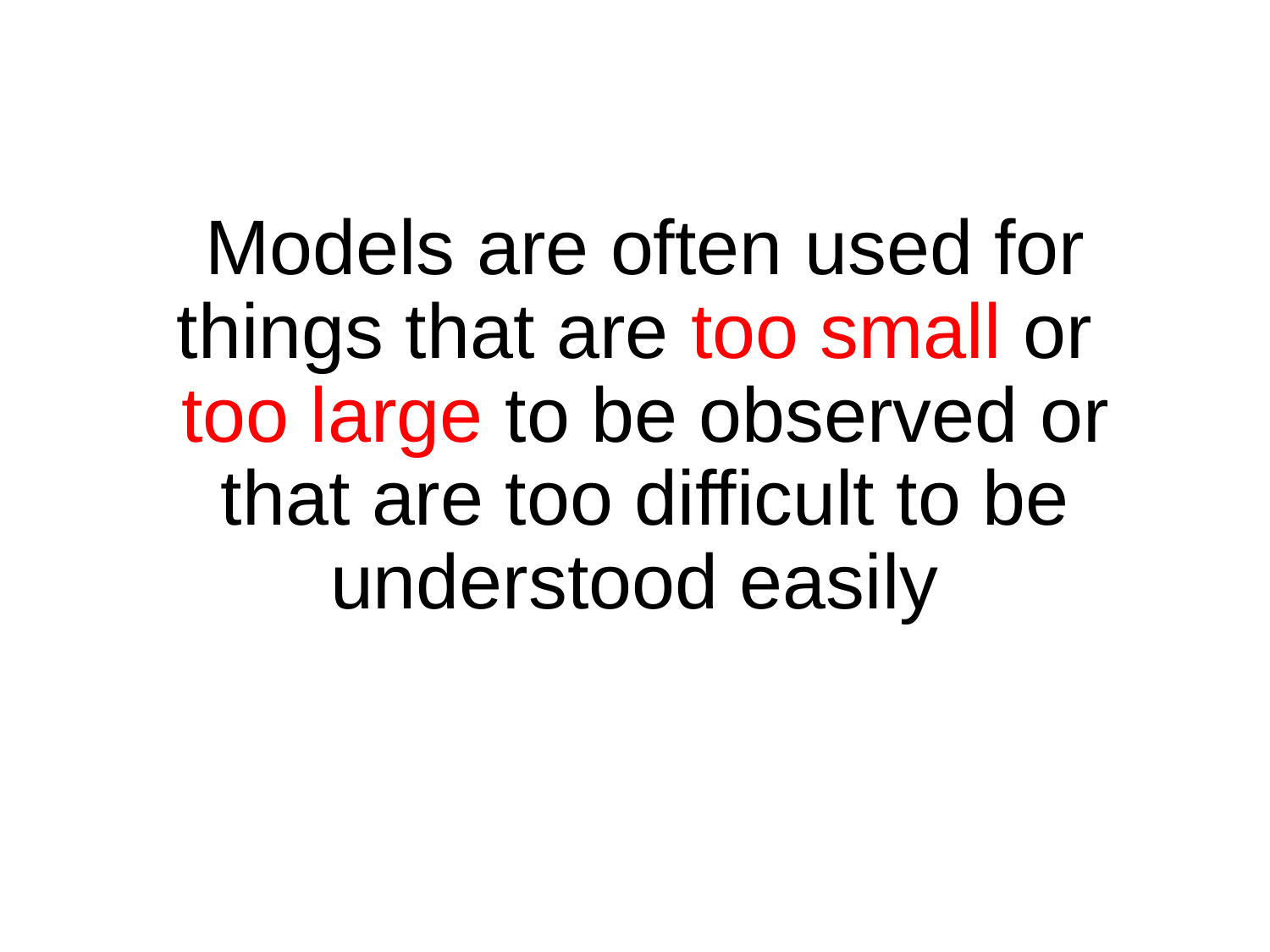

Models are often used for things that are too small or  too large to be observed or that are too difficult to be understood easily